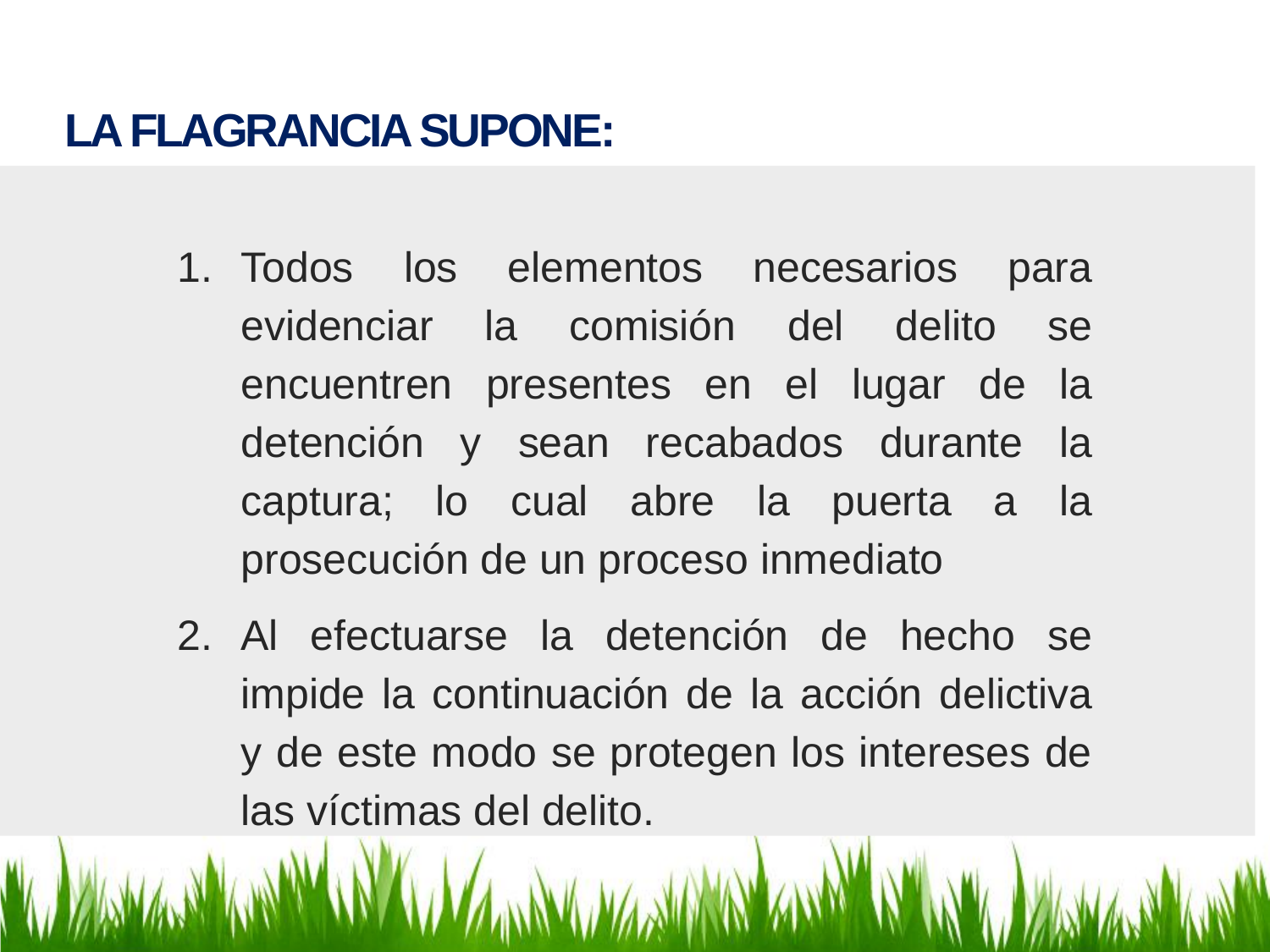

LA FLAGRANCIA SUPONE:

Todos los elementos necesarios para evidenciar la comisión del delito se encuentren presentes en el lugar de la detención y sean recabados durante la captura; lo cual abre la puerta a la prosecución de un proceso inmediato
Al efectuarse la detención de hecho se impide la continuación de la acción delictiva y de este modo se protegen los intereses de las víctimas del delito.